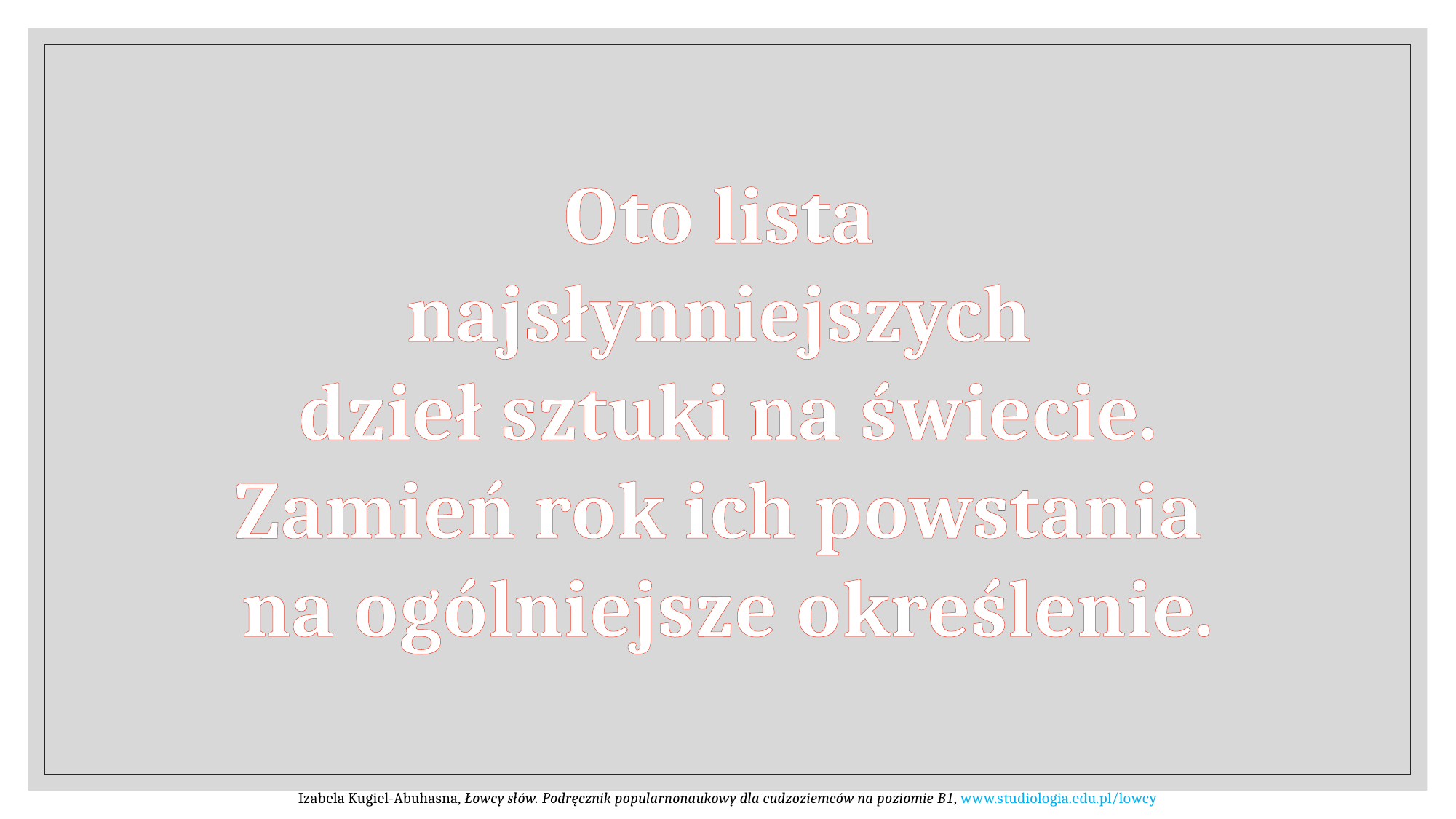

Oto lista
najsłynniejszych
dzieł sztuki na świecie.
Zamień rok ich powstania
na ogólniejsze określenie.
Izabela Kugiel-Abuhasna, Łowcy słów. Podręcznik popularnonaukowy dla cudzoziemców na poziomie B1, www.studiologia.edu.pl/lowcy